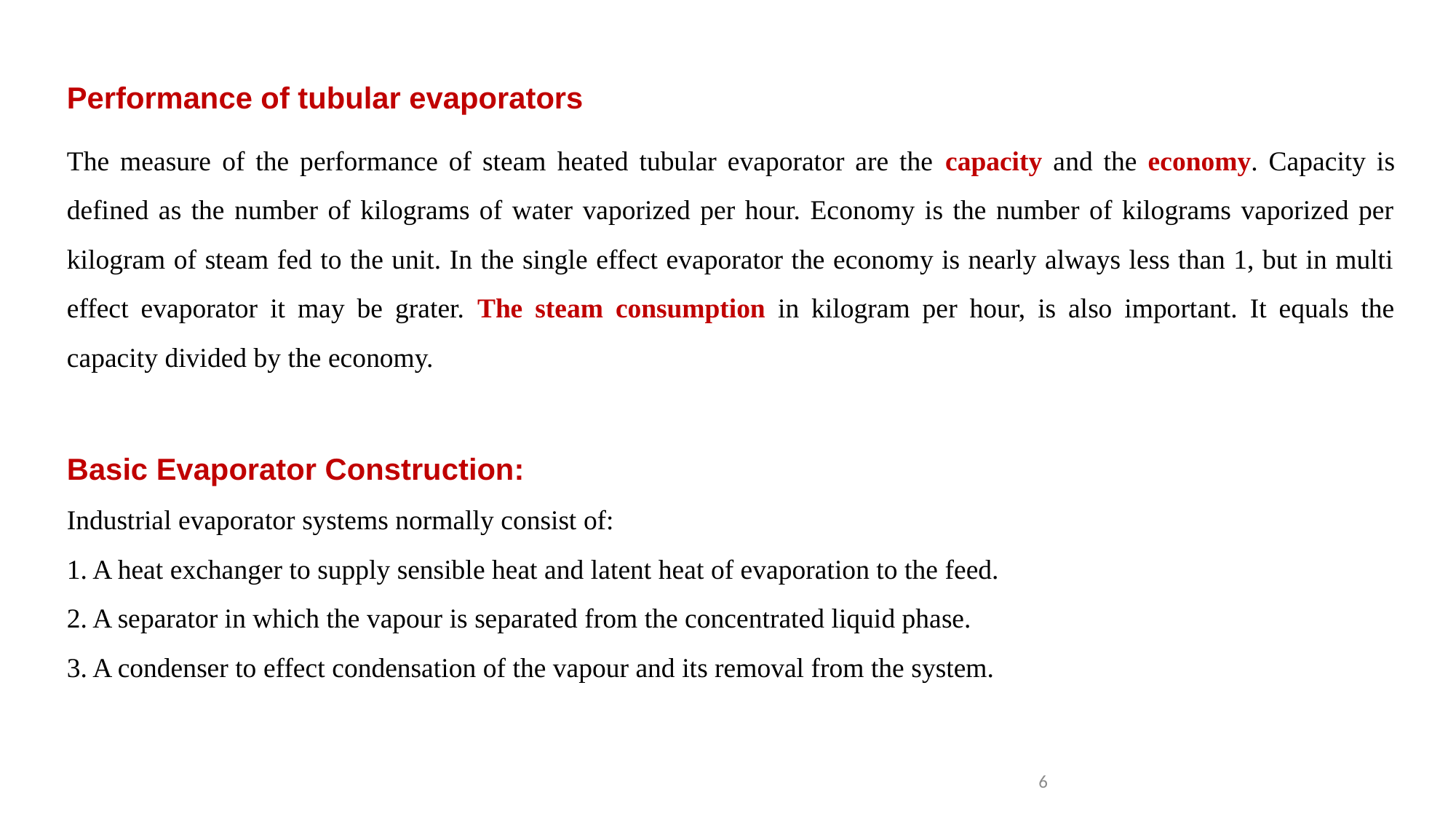

Performance of tubular evaporators
The measure of the performance of steam heated tubular evaporator are the capacity and the economy. Capacity is defined as the number of kilograms of water vaporized per hour. Economy is the number of kilograms vaporized per kilogram of steam fed to the unit. In the single effect evaporator the economy is nearly always less than 1, but in multi effect evaporator it may be grater. The steam consumption in kilogram per hour, is also important. It equals the capacity divided by the economy.
Basic Evaporator Construction:
Industrial evaporator systems normally consist of:
1. A heat exchanger to supply sensible heat and latent heat of evaporation to the feed.
2. A separator in which the vapour is separated from the concentrated liquid phase.
3. A condenser to effect condensation of the vapour and its removal from the system.
6